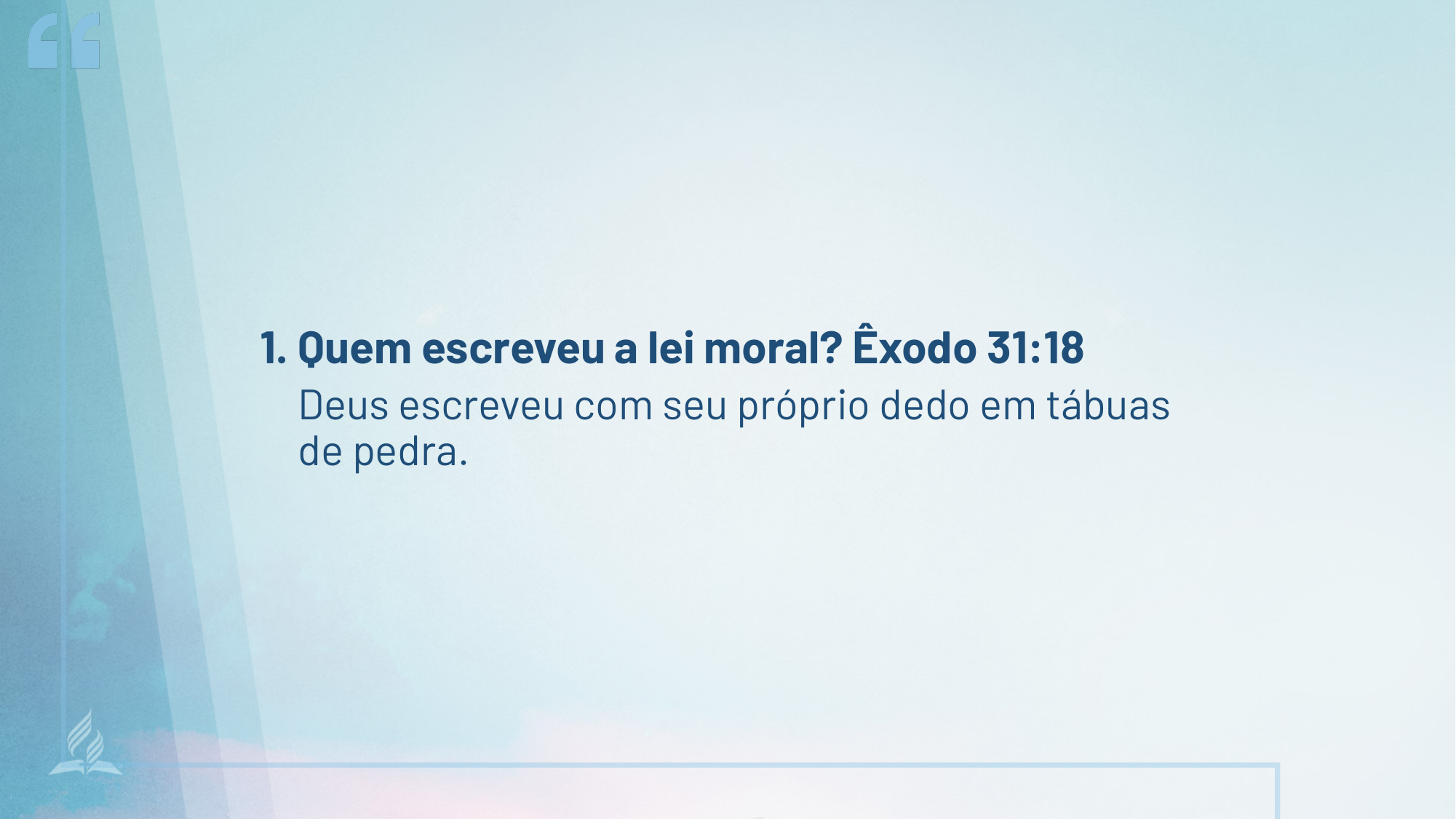

1. Quem escreveu a lei moral? Êxodo 31:18
Deus escreveu com seu próprio dedo em tábuas de pedra.